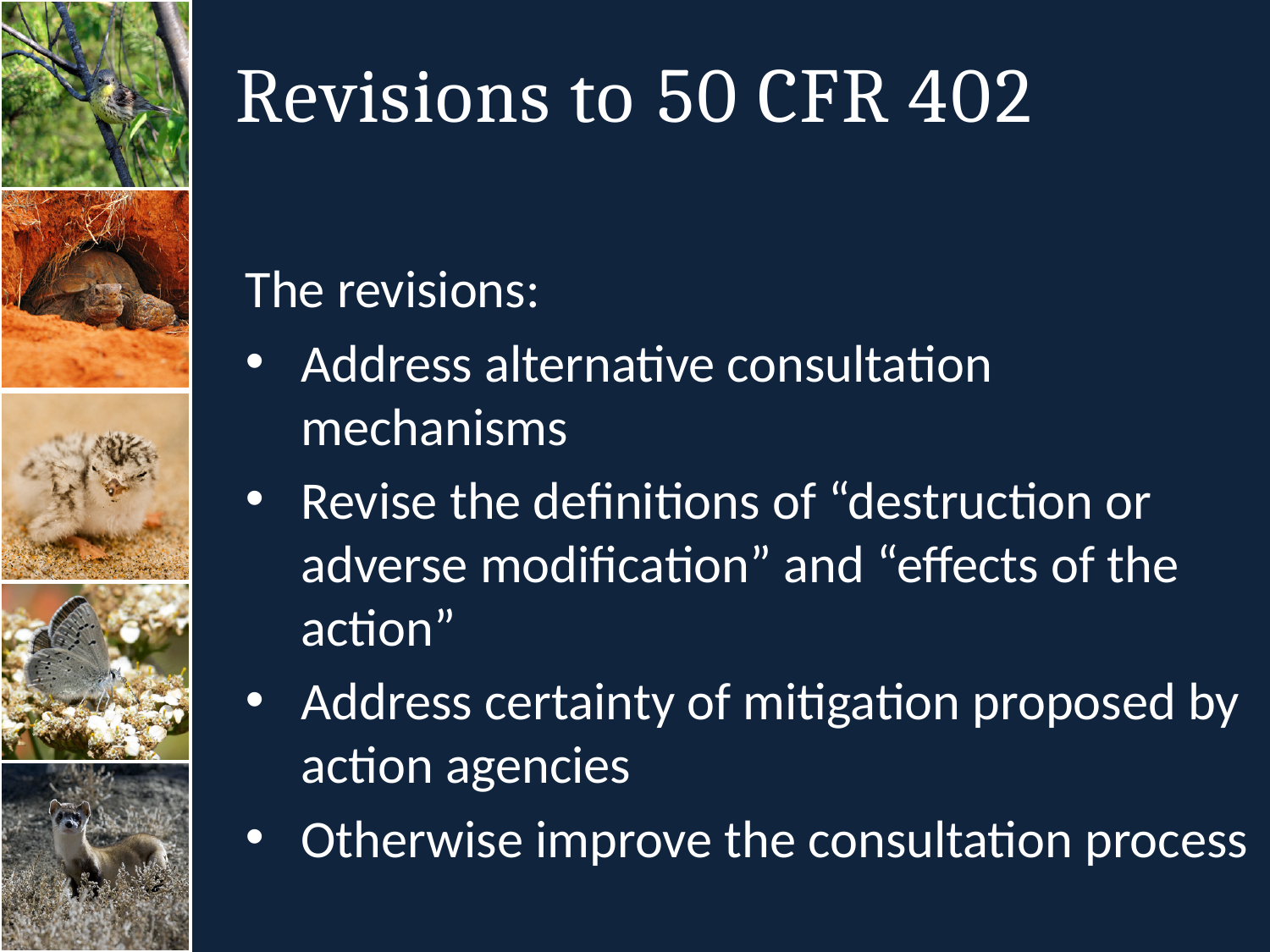

# Revisions to 50 CFR 402
The revisions:
Address alternative consultation mechanisms
Revise the definitions of “destruction or adverse modification” and “effects of the action”
Address certainty of mitigation proposed by action agencies
Otherwise improve the consultation process